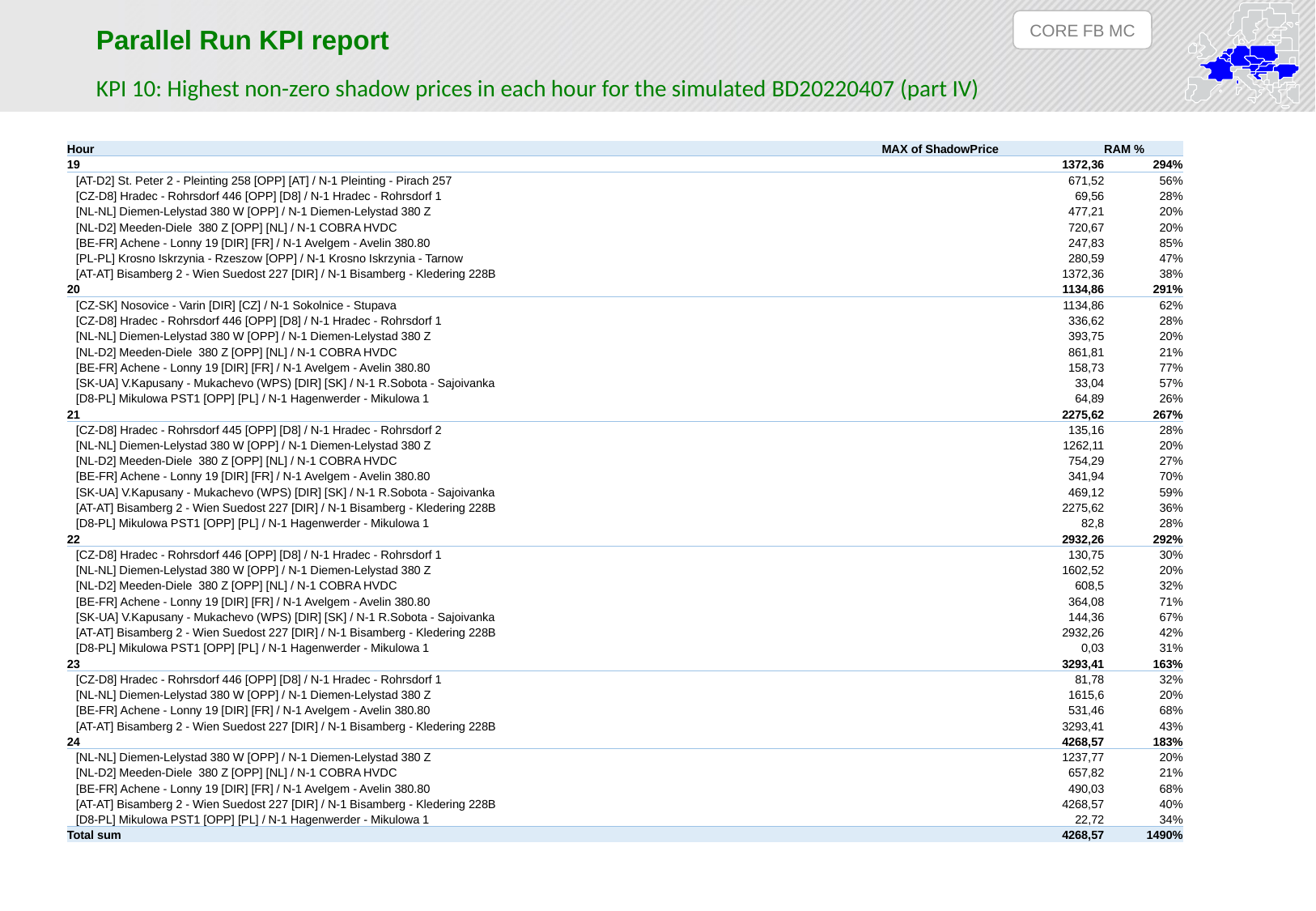

CORE FB MC
Parallel Run KPI report
KPI 10: Highest non-zero shadow prices in each hour for the simulated BD20220407 (part IV)
| Hour | MAX of ShadowPrice | RAM % |
| --- | --- | --- |
| 19 | 1372,36 | 294% |
| [AT-D2] St. Peter 2 - Pleinting 258 [OPP] [AT] / N-1 Pleinting - Pirach 257 | 671,52 | 56% |
| [CZ-D8] Hradec - Rohrsdorf 446 [OPP] [D8] / N-1 Hradec - Rohrsdorf 1 | 69,56 | 28% |
| [NL-NL] Diemen-Lelystad 380 W [OPP] / N-1 Diemen-Lelystad 380 Z | 477,21 | 20% |
| [NL-D2] Meeden-Diele 380 Z [OPP] [NL] / N-1 COBRA HVDC | 720,67 | 20% |
| [BE-FR] Achene - Lonny 19 [DIR] [FR] / N-1 Avelgem - Avelin 380.80 | 247,83 | 85% |
| [PL-PL] Krosno Iskrzynia - Rzeszow [OPP] / N-1 Krosno Iskrzynia - Tarnow | 280,59 | 47% |
| [AT-AT] Bisamberg 2 - Wien Suedost 227 [DIR] / N-1 Bisamberg - Kledering 228B | 1372,36 | 38% |
| 20 | 1134,86 | 291% |
| [CZ-SK] Nosovice - Varin [DIR] [CZ] / N-1 Sokolnice - Stupava | 1134,86 | 62% |
| [CZ-D8] Hradec - Rohrsdorf 446 [OPP] [D8] / N-1 Hradec - Rohrsdorf 1 | 336,62 | 28% |
| [NL-NL] Diemen-Lelystad 380 W [OPP] / N-1 Diemen-Lelystad 380 Z | 393,75 | 20% |
| [NL-D2] Meeden-Diele 380 Z [OPP] [NL] / N-1 COBRA HVDC | 861,81 | 21% |
| [BE-FR] Achene - Lonny 19 [DIR] [FR] / N-1 Avelgem - Avelin 380.80 | 158,73 | 77% |
| [SK-UA] V.Kapusany - Mukachevo (WPS) [DIR] [SK] / N-1 R.Sobota - Sajoivanka | 33,04 | 57% |
| [D8-PL] Mikulowa PST1 [OPP] [PL] / N-1 Hagenwerder - Mikulowa 1 | 64,89 | 26% |
| 21 | 2275,62 | 267% |
| [CZ-D8] Hradec - Rohrsdorf 445 [OPP] [D8] / N-1 Hradec - Rohrsdorf 2 | 135,16 | 28% |
| [NL-NL] Diemen-Lelystad 380 W [OPP] / N-1 Diemen-Lelystad 380 Z | 1262,11 | 20% |
| [NL-D2] Meeden-Diele 380 Z [OPP] [NL] / N-1 COBRA HVDC | 754,29 | 27% |
| [BE-FR] Achene - Lonny 19 [DIR] [FR] / N-1 Avelgem - Avelin 380.80 | 341,94 | 70% |
| [SK-UA] V.Kapusany - Mukachevo (WPS) [DIR] [SK] / N-1 R.Sobota - Sajoivanka | 469,12 | 59% |
| [AT-AT] Bisamberg 2 - Wien Suedost 227 [DIR] / N-1 Bisamberg - Kledering 228B | 2275,62 | 36% |
| [D8-PL] Mikulowa PST1 [OPP] [PL] / N-1 Hagenwerder - Mikulowa 1 | 82,8 | 28% |
| 22 | 2932,26 | 292% |
| [CZ-D8] Hradec - Rohrsdorf 446 [OPP] [D8] / N-1 Hradec - Rohrsdorf 1 | 130,75 | 30% |
| [NL-NL] Diemen-Lelystad 380 W [OPP] / N-1 Diemen-Lelystad 380 Z | 1602,52 | 20% |
| [NL-D2] Meeden-Diele 380 Z [OPP] [NL] / N-1 COBRA HVDC | 608,5 | 32% |
| [BE-FR] Achene - Lonny 19 [DIR] [FR] / N-1 Avelgem - Avelin 380.80 | 364,08 | 71% |
| [SK-UA] V.Kapusany - Mukachevo (WPS) [DIR] [SK] / N-1 R.Sobota - Sajoivanka | 144,36 | 67% |
| [AT-AT] Bisamberg 2 - Wien Suedost 227 [DIR] / N-1 Bisamberg - Kledering 228B | 2932,26 | 42% |
| [D8-PL] Mikulowa PST1 [OPP] [PL] / N-1 Hagenwerder - Mikulowa 1 | 0,03 | 31% |
| 23 | 3293,41 | 163% |
| [CZ-D8] Hradec - Rohrsdorf 446 [OPP] [D8] / N-1 Hradec - Rohrsdorf 1 | 81,78 | 32% |
| [NL-NL] Diemen-Lelystad 380 W [OPP] / N-1 Diemen-Lelystad 380 Z | 1615,6 | 20% |
| [BE-FR] Achene - Lonny 19 [DIR] [FR] / N-1 Avelgem - Avelin 380.80 | 531,46 | 68% |
| [AT-AT] Bisamberg 2 - Wien Suedost 227 [DIR] / N-1 Bisamberg - Kledering 228B | 3293,41 | 43% |
| 24 | 4268,57 | 183% |
| [NL-NL] Diemen-Lelystad 380 W [OPP] / N-1 Diemen-Lelystad 380 Z | 1237,77 | 20% |
| [NL-D2] Meeden-Diele 380 Z [OPP] [NL] / N-1 COBRA HVDC | 657,82 | 21% |
| [BE-FR] Achene - Lonny 19 [DIR] [FR] / N-1 Avelgem - Avelin 380.80 | 490,03 | 68% |
| [AT-AT] Bisamberg 2 - Wien Suedost 227 [DIR] / N-1 Bisamberg - Kledering 228B | 4268,57 | 40% |
| [D8-PL] Mikulowa PST1 [OPP] [PL] / N-1 Hagenwerder - Mikulowa 1 | 22,72 | 34% |
| Total sum | 4268,57 | 1490% |